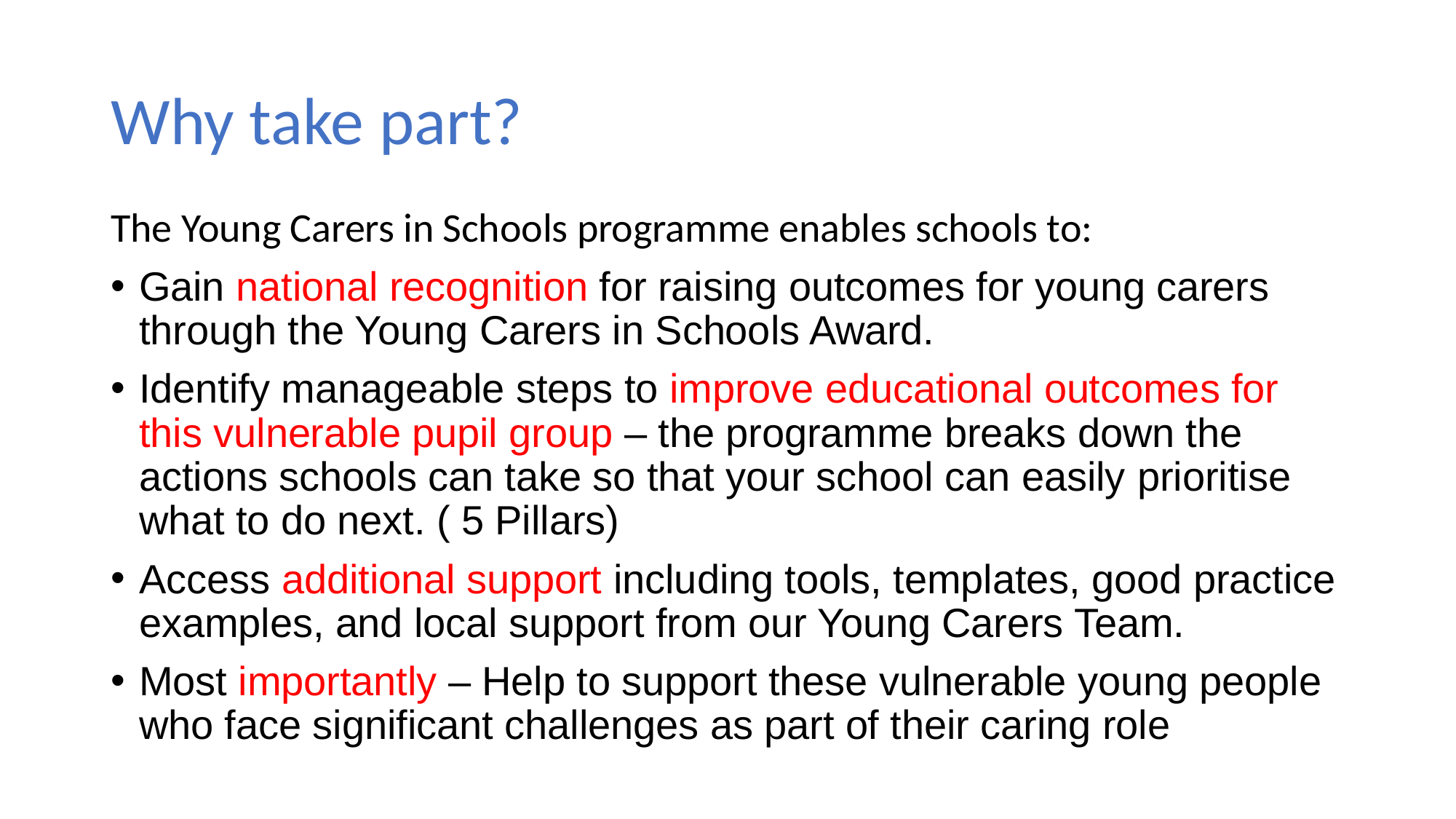

# Why take part?
The Young Carers in Schools programme enables schools to:
Gain national recognition for raising outcomes for young carers through the Young Carers in Schools Award.
Identify manageable steps to improve educational outcomes for this vulnerable pupil group – the programme breaks down the actions schools can take so that your school can easily prioritise what to do next. ( 5 Pillars)
Access additional support including tools, templates, good practice examples, and local support from our Young Carers Team.
Most importantly – Help to support these vulnerable young people who face significant challenges as part of their caring role